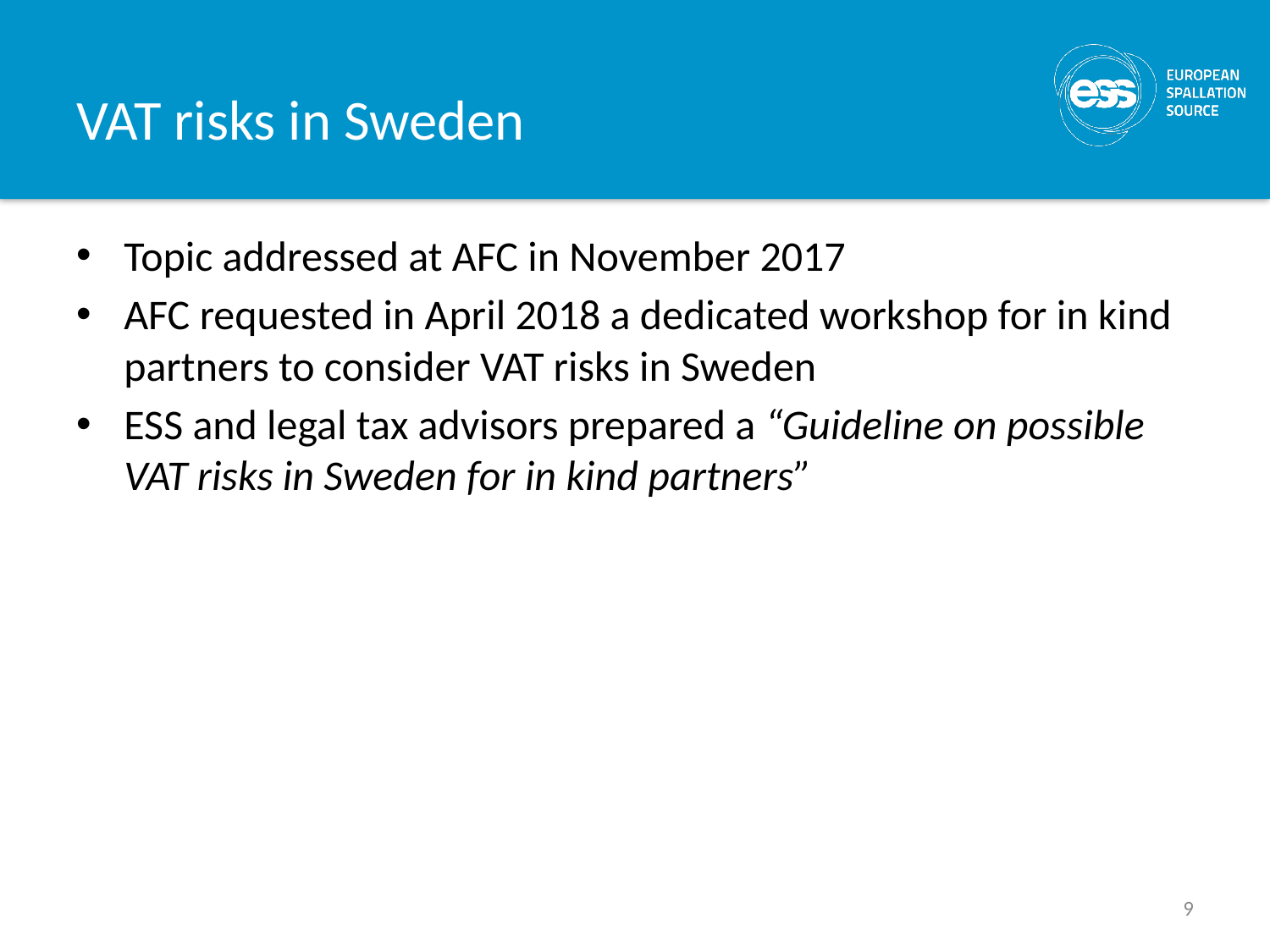

# VAT risks in Sweden
Topic addressed at AFC in November 2017
AFC requested in April 2018 a dedicated workshop for in kind partners to consider VAT risks in Sweden
ESS and legal tax advisors prepared a “Guideline on possible VAT risks in Sweden for in kind partners”

9